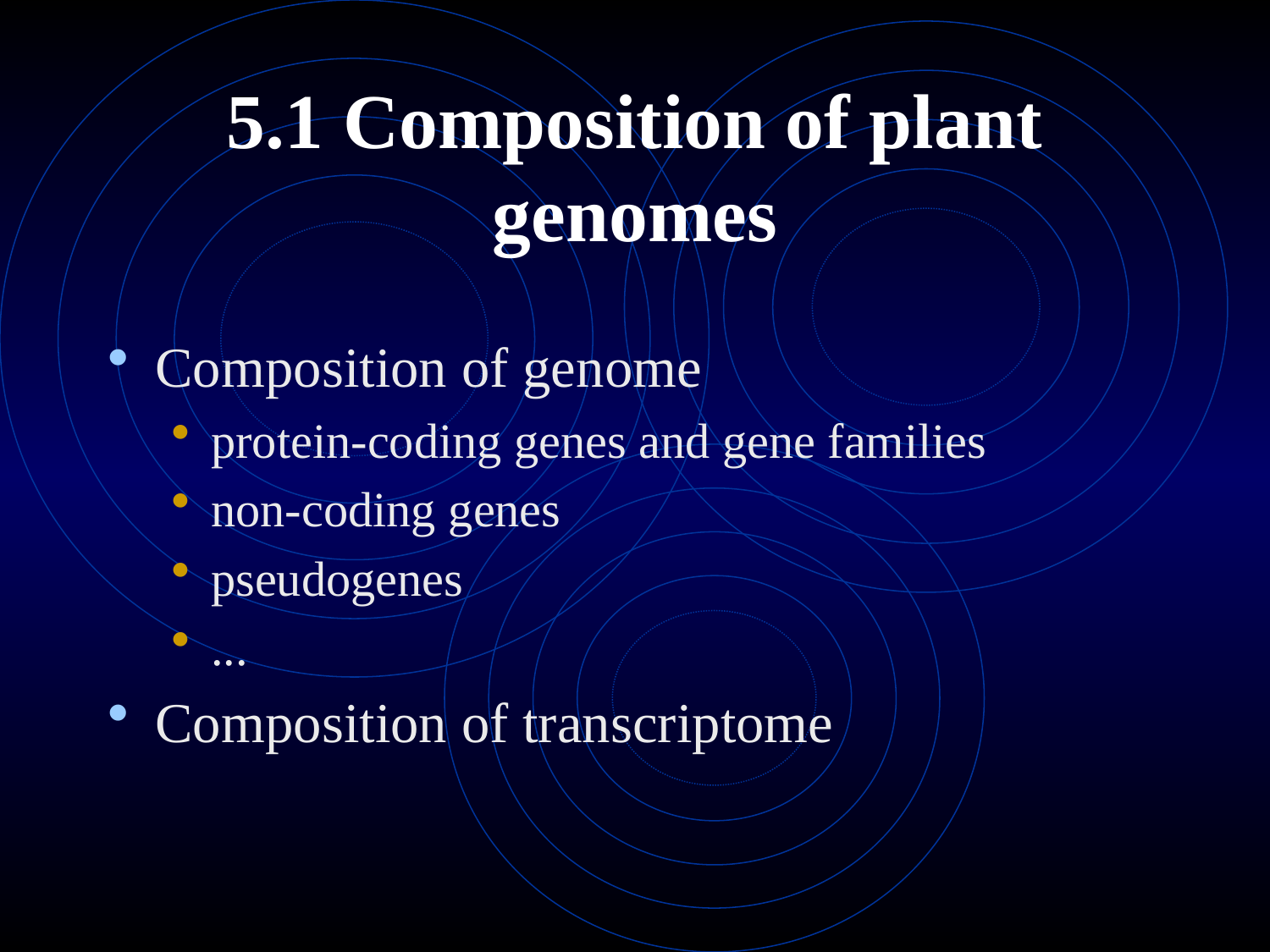

# 5.1 Composition of plant genomes
Composition of genome
protein-coding genes and gene families
non-coding genes
pseudogenes
...
Composition of transcriptome